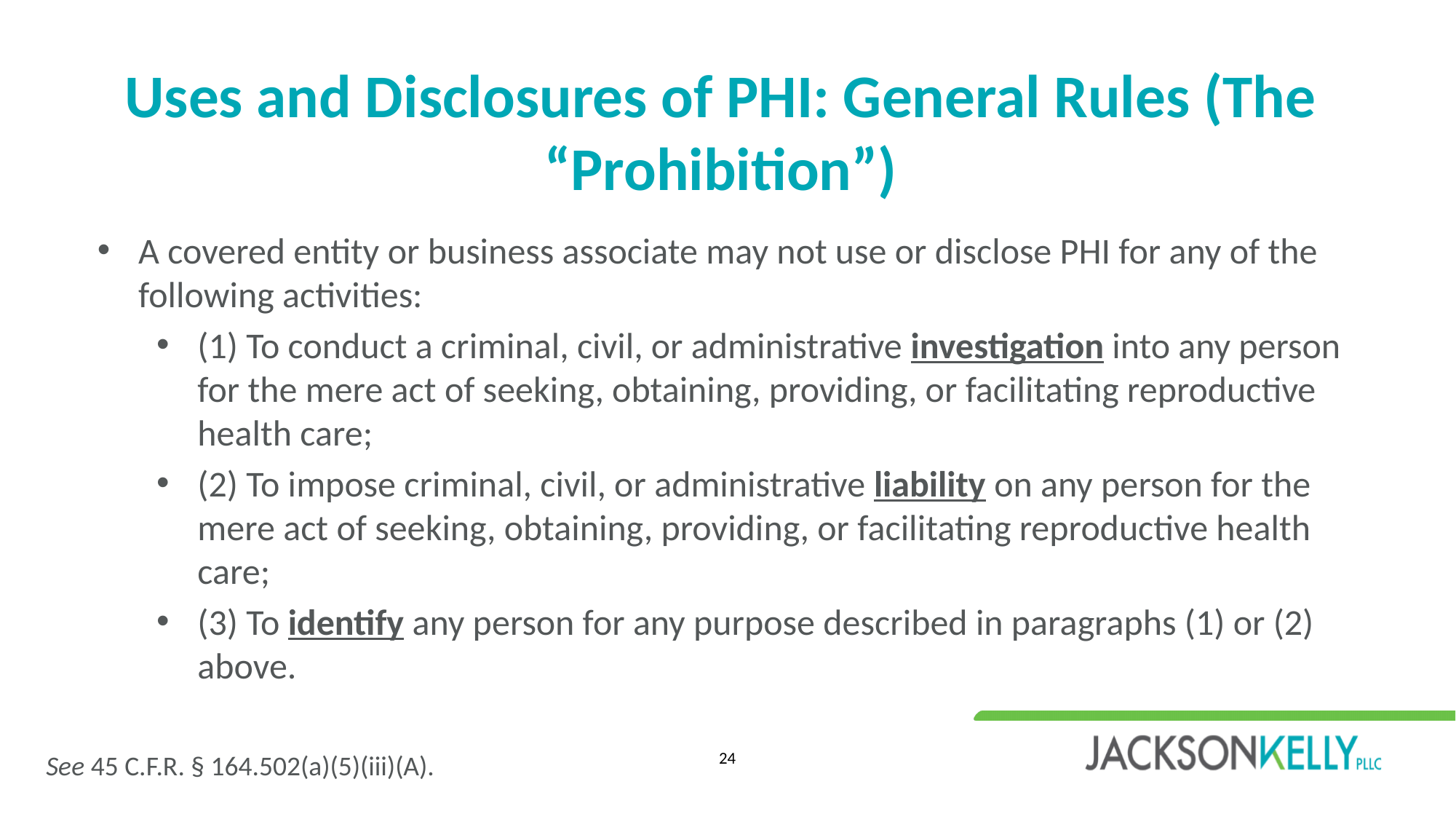

# Uses and Disclosures of PHI: General Rules (The “Prohibition”)
A covered entity or business associate may not use or disclose PHI for any of the following activities:
(1) To conduct a criminal, civil, or administrative investigation into any person for the mere act of seeking, obtaining, providing, or facilitating reproductive health care;
(2) To impose criminal, civil, or administrative liability on any person for the mere act of seeking, obtaining, providing, or facilitating reproductive health care;
(3) To identify any person for any purpose described in paragraphs (1) or (2) above.
See 45 C.F.R. § 164.502(a)(5)(iii)(A).
24